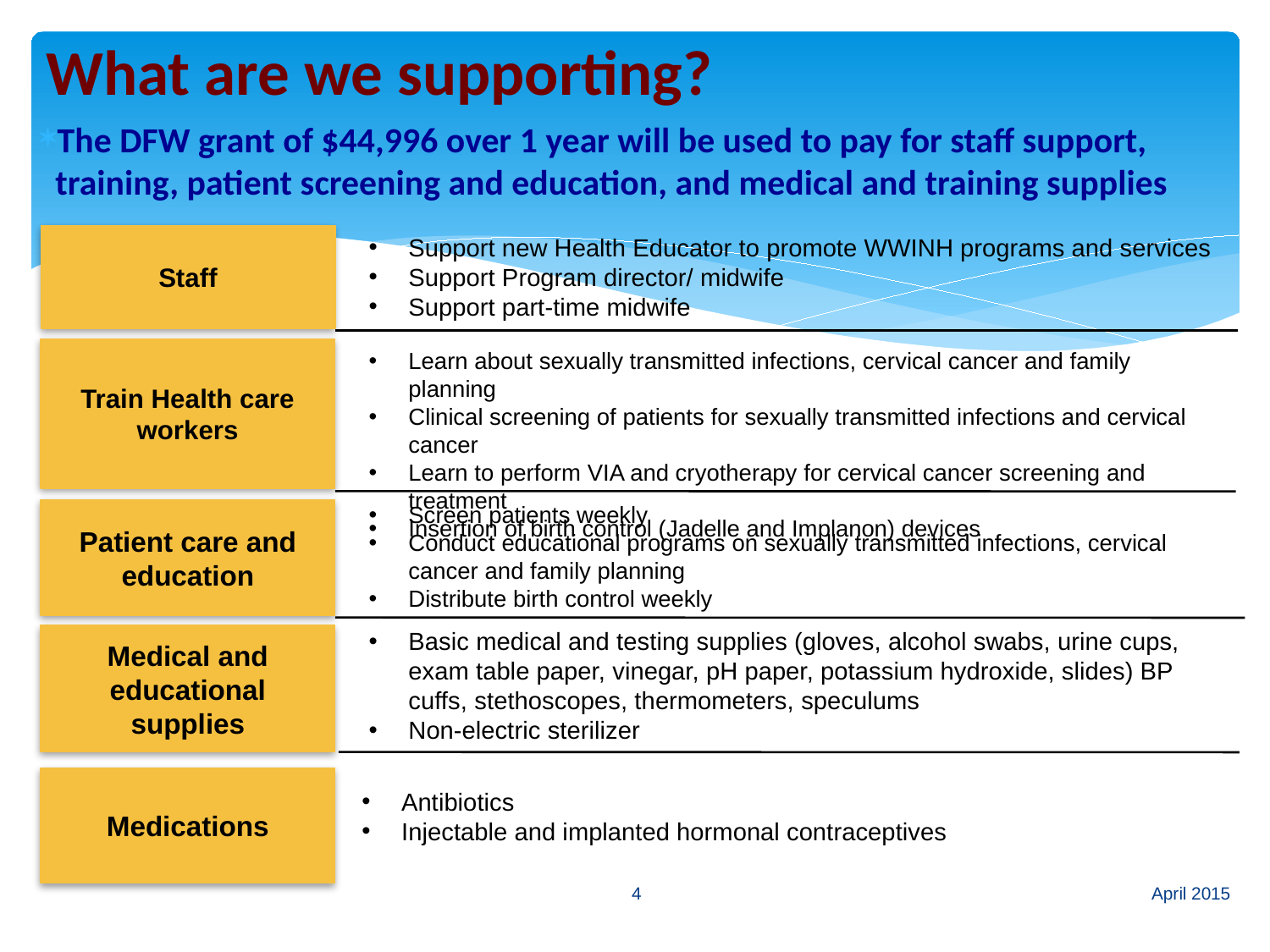

# What are we supporting?
The DFW grant of $44,996 over 1 year will be used to pay for staff support, training, patient screening and education, and medical and training supplies

Support new Health Educator to promote WWINH programs and services
Support Program director/ midwife
Support part-time midwife
Staff

Train Health care workers
Learn about sexually transmitted infections, cervical cancer and family planning
Clinical screening of patients for sexually transmitted infections and cervical cancer
Learn to perform VIA and cryotherapy for cervical cancer screening and treatment
Insertion of birth control (Jadelle and Implanon) devices
Screen patients weekly
Conduct educational programs on sexually transmitted infections, cervical cancer and family planning
Distribute birth control weekly

Patient care and education
Basic medical and testing supplies (gloves, alcohol swabs, urine cups, exam table paper, vinegar, pH paper, potassium hydroxide, slides) BP cuffs, stethoscopes, thermometers, speculums
Non-electric sterilizer
Medical and educational supplies
Medications
Antibiotics
Injectable and implanted hormonal contraceptives
4
April 2015